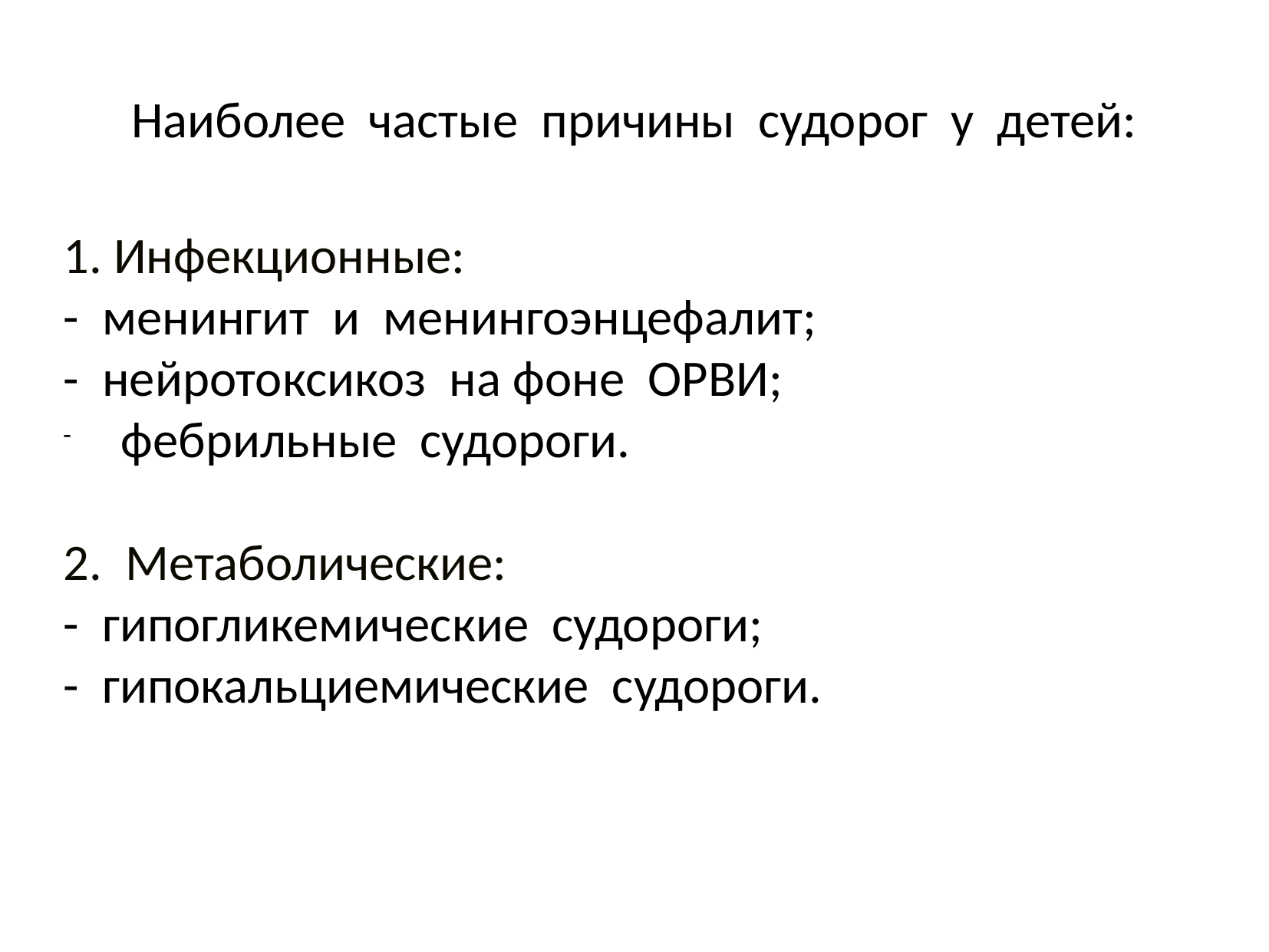

# Наиболее  частые  причины  судорог  у  детей:
1. Инфекционные:
-  менингит  и  менингоэнцефалит;
-  нейротоксикоз  на фоне  ОРВИ;
фебрильные  судороги.

2.  Метаболические:
-  гипогликемические  судороги;
-  гипокальциемические  судороги.